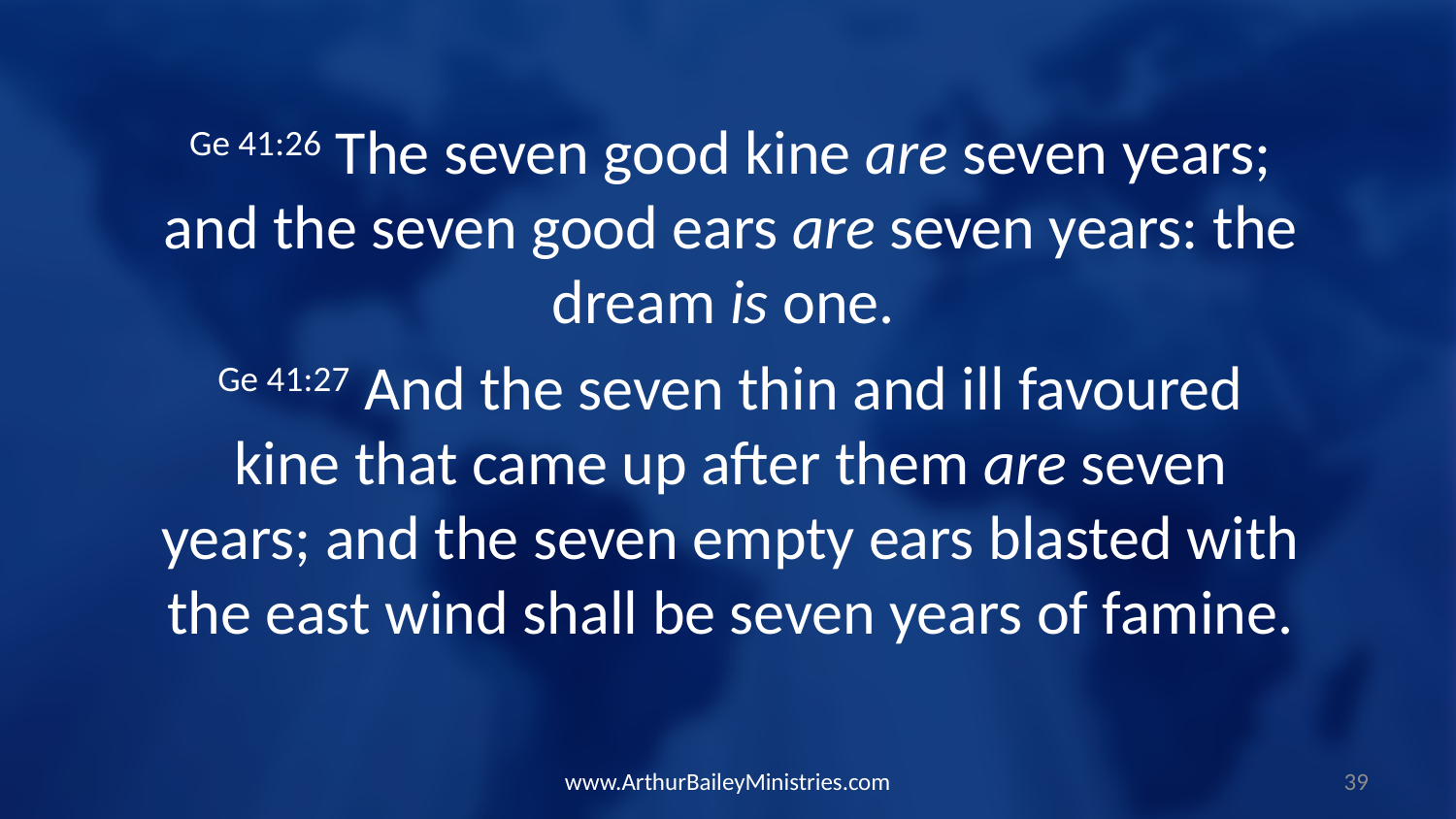

Ge 41:26 The seven good kine are seven years; and the seven good ears are seven years: the dream is one.
Ge 41:27 And the seven thin and ill favoured kine that came up after them are seven years; and the seven empty ears blasted with the east wind shall be seven years of famine.

www.ArthurBaileyMinistries.com
39